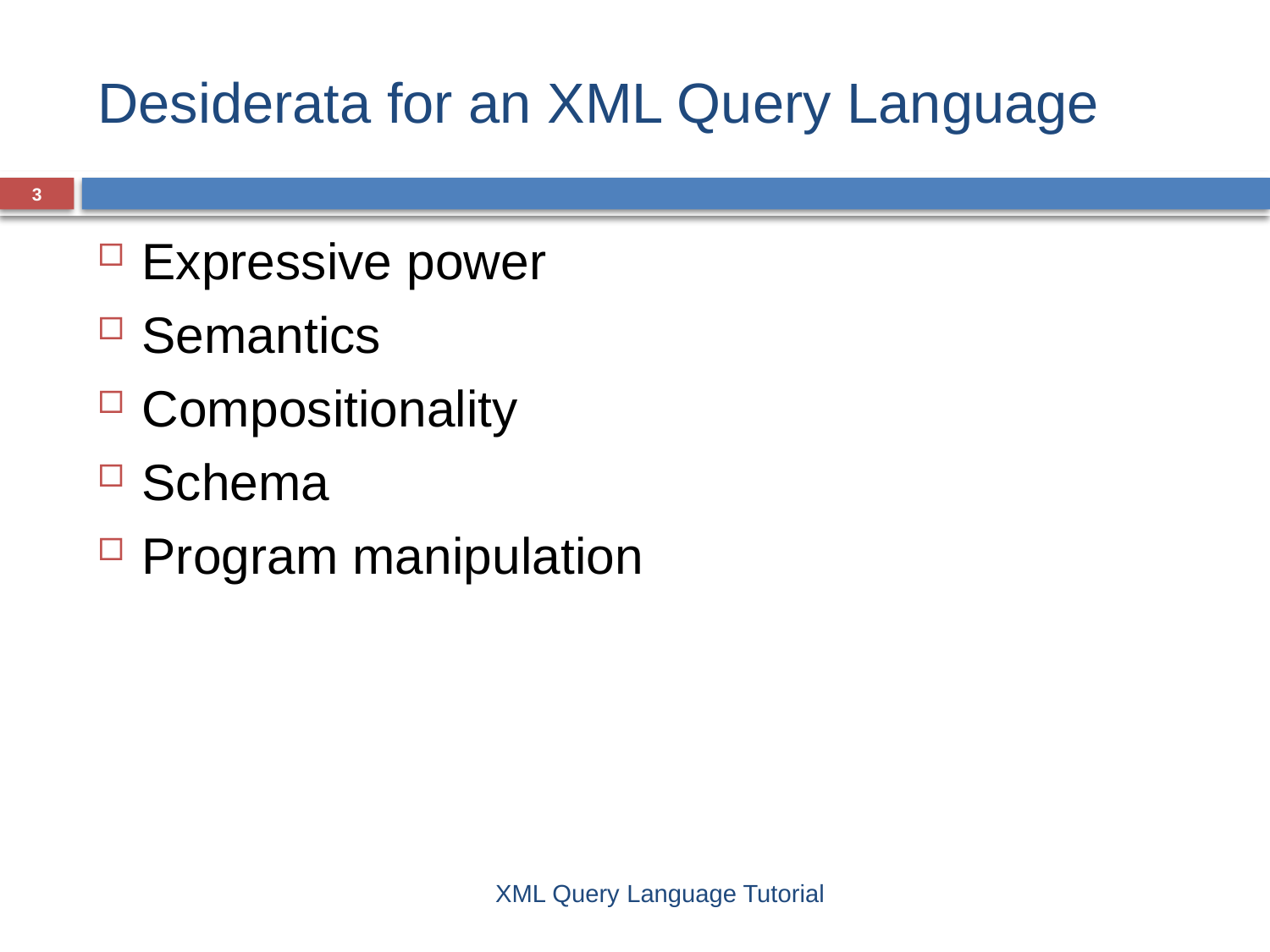

# Desiderata for an XML Query Language
3
Expressive power
Semantics
Compositionality
Schema
Program manipulation
XML Query Language Tutorial